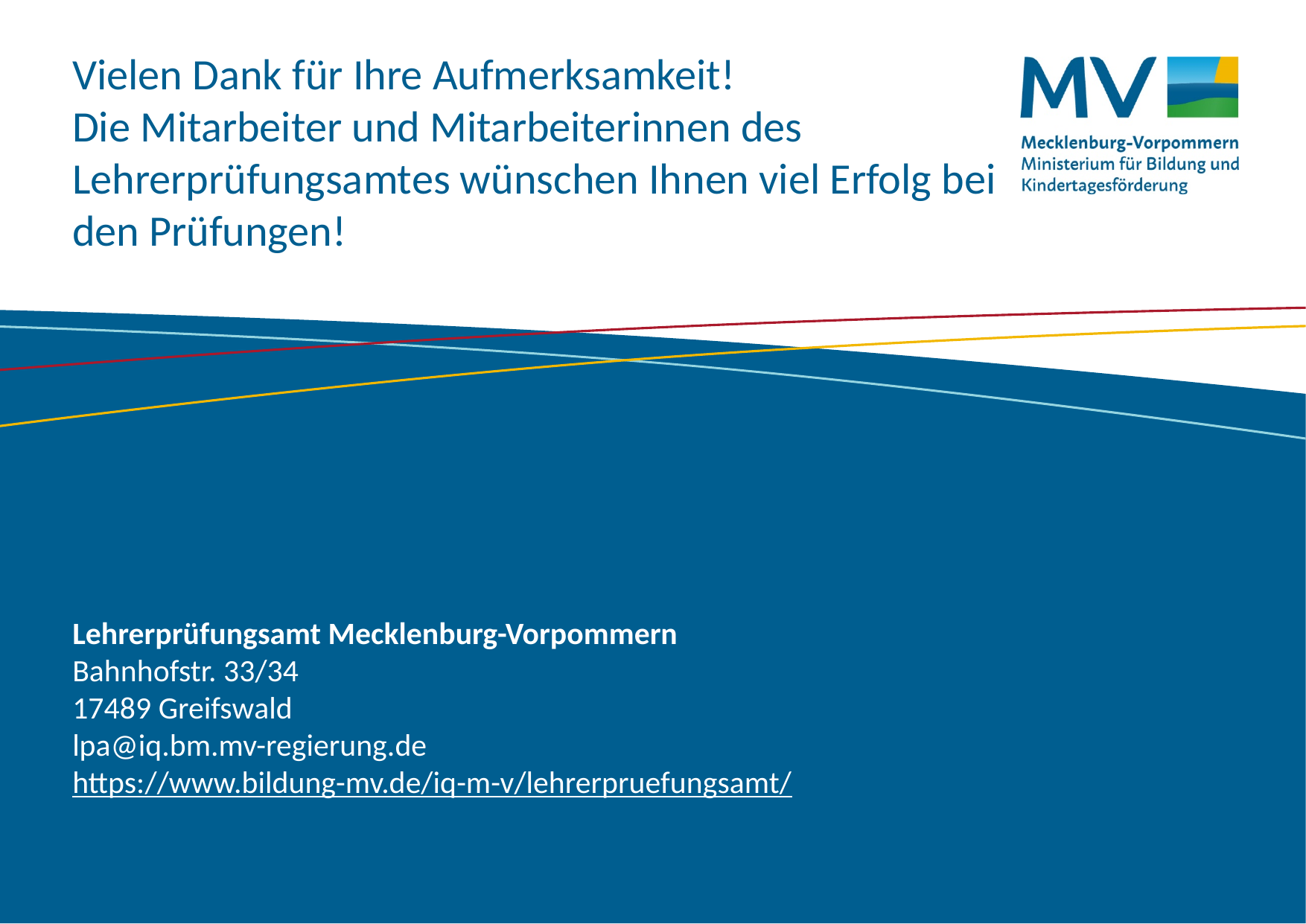

# Vielen Dank für Ihre Aufmerksamkeit! Die Mitarbeiter und Mitarbeiterinnen des Lehrerprüfungsamtes wünschen Ihnen viel Erfolg bei den Prüfungen!
Lehrerprüfungsamt Mecklenburg-Vorpommern
Bahnhofstr. 33/34
17489 Greifswald
lpa@iq.bm.mv-regierung.de
https://www.bildung-mv.de/iq-m-v/lehrerpruefungsamt/